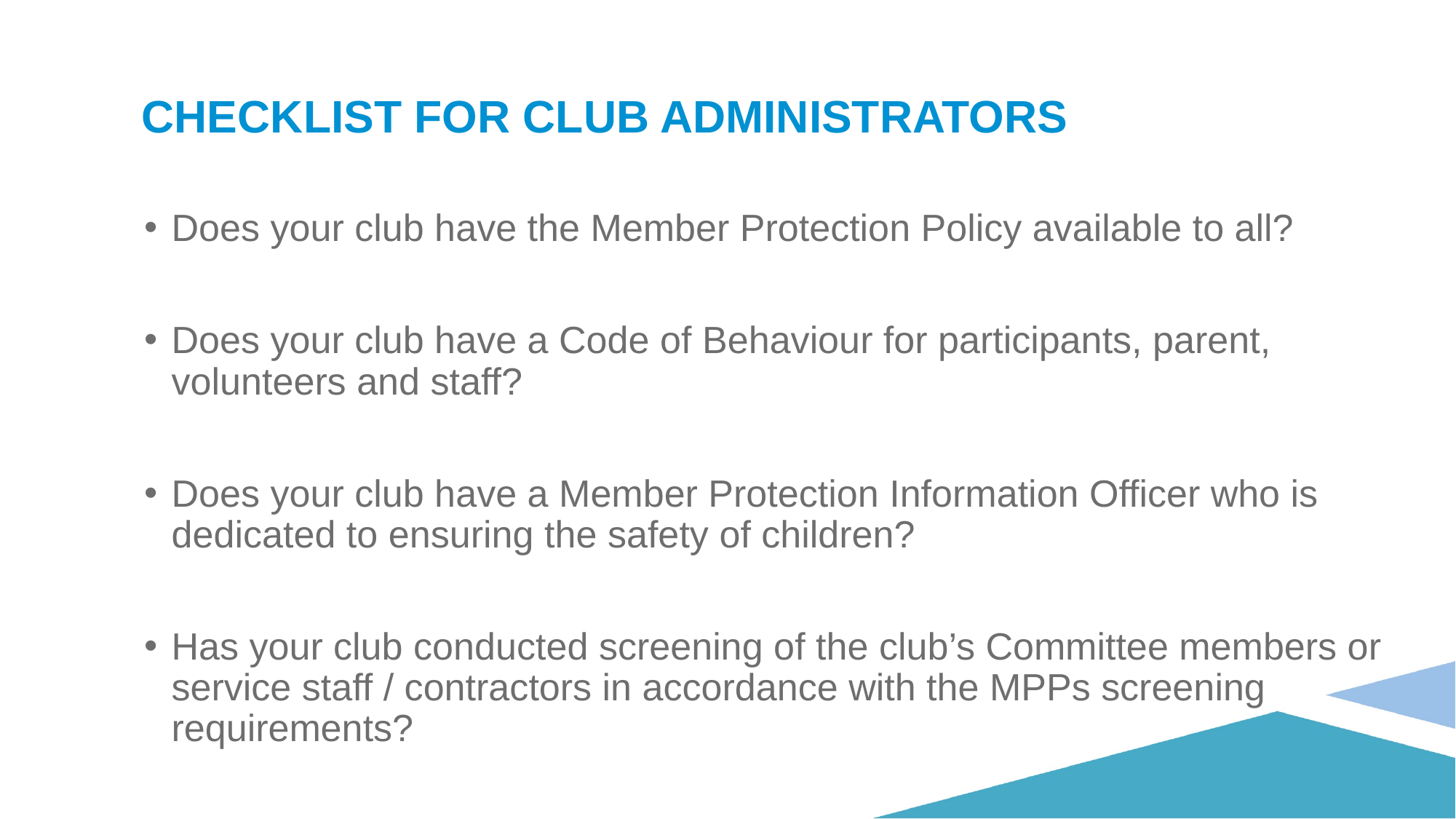

Checklist for club administrators
Does your club have the Member Protection Policy available to all?

Does your club have a Code of Behaviour for participants, parent, volunteers and staff?

Does your club have a Member Protection Information Officer who is dedicated to ensuring the safety of children?

Has your club conducted screening of the club’s Committee members or service staff / contractors in accordance with the MPPs screening requirements?